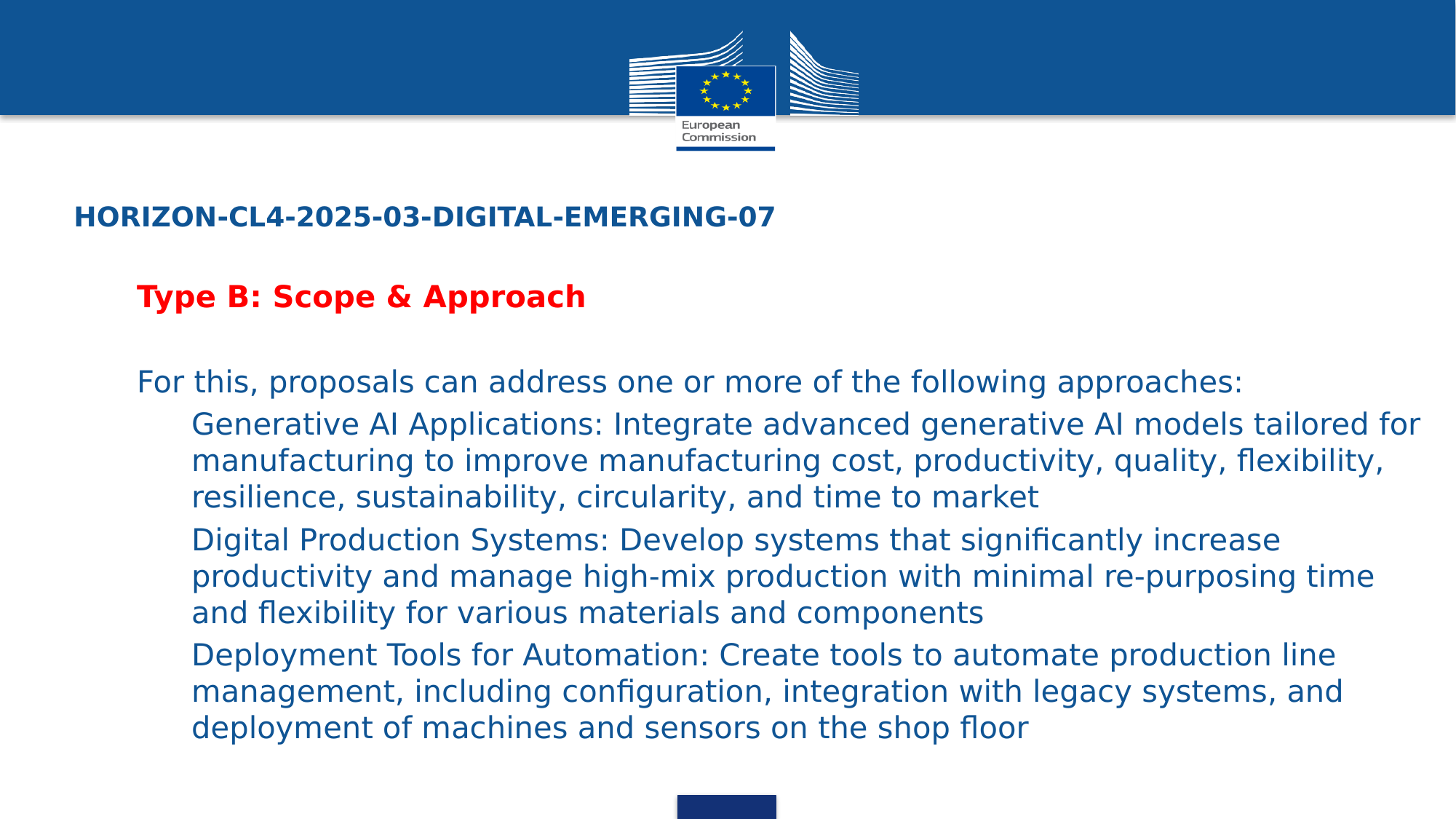

# HORIZON-CL4-2025-03-DIGITAL-EMERGING-07
Type B: Scope & Approach

For this, proposals can address one or more of the following approaches:
Generative AI Applications: Integrate advanced generative AI models tailored for manufacturing to improve manufacturing cost, productivity, quality, flexibility, resilience, sustainability, circularity, and time to market
Digital Production Systems: Develop systems that significantly increase productivity and manage high-mix production with minimal re-purposing time and flexibility for various materials and components
Deployment Tools for Automation: Create tools to automate production line management, including configuration, integration with legacy systems, and deployment of machines and sensors on the shop floor